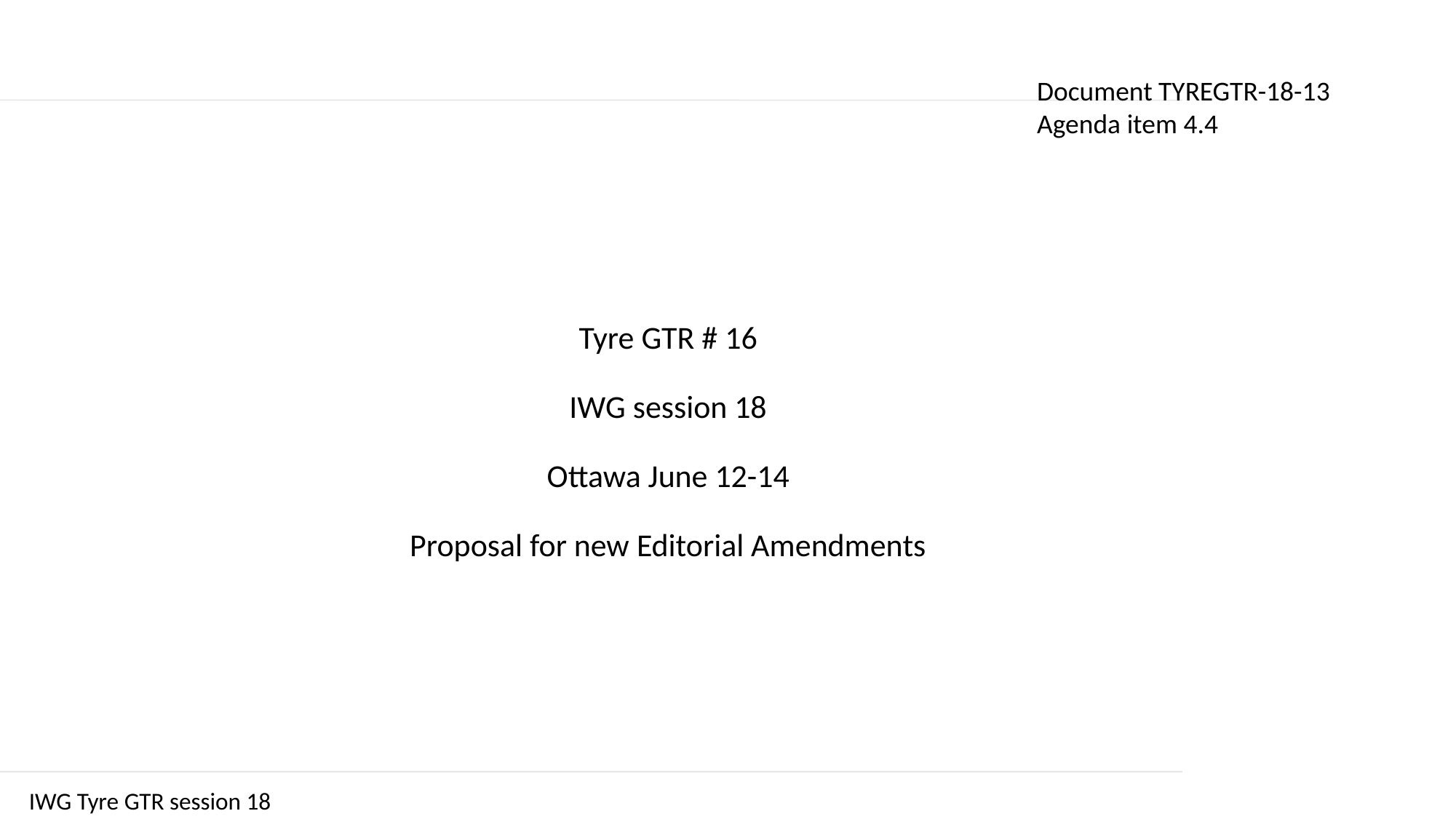

Document TYREGTR-18-13
Agenda item 4.4
Tyre GTR # 16
IWG session 18
Ottawa June 12-14
Proposal for new Editorial Amendments